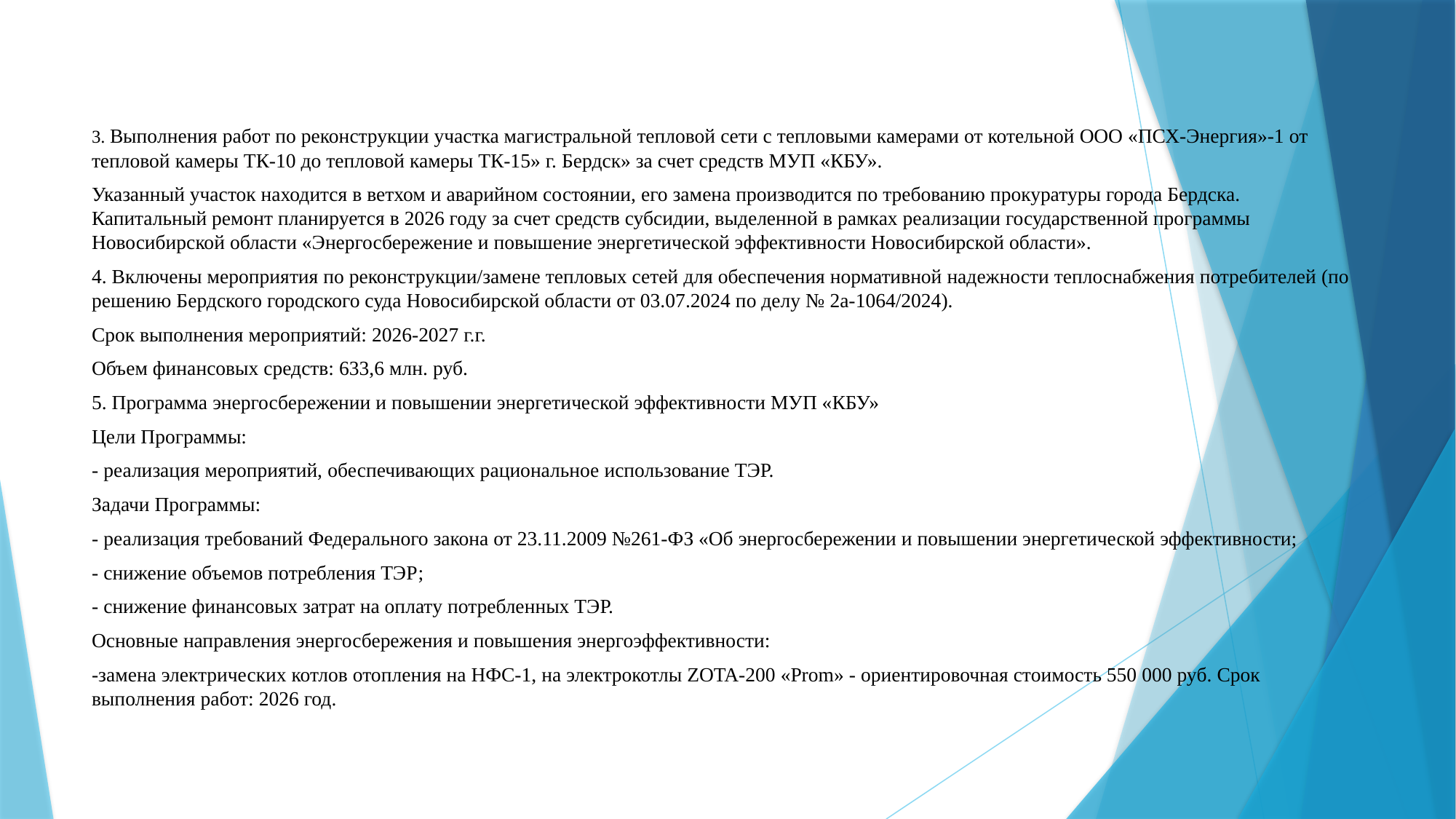

3. Выполнения работ по реконструкции участка магистральной тепловой сети с тепловыми камерами от котельной ООО «ПСХ-Энергия»-1 от тепловой камеры ТК-10 до тепловой камеры ТК-15» г. Бердск» за счет средств МУП «КБУ».
Указанный участок находится в ветхом и аварийном состоянии, его замена производится по требованию прокуратуры города Бердска. Капитальный ремонт планируется в 2026 году за счет средств субсидии, выделенной в рамках реализации государственной программы Новосибирской области «Энергосбережение и повышение энергетической эффективности Новосибирской области».
4. Включены мероприятия по реконструкции/замене тепловых сетей для обеспечения нормативной надежности теплоснабжения потребителей (по решению Бердского городского суда Новосибирской области от 03.07.2024 по делу № 2а-1064/2024).
Срок выполнения мероприятий: 2026-2027 г.г.
Объем финансовых средств: 633,6 млн. руб.
5. Программа энергосбережении и повышении энергетической эффективности МУП «КБУ»
Цели Программы:
- реализация мероприятий, обеспечивающих рациональное использование ТЭР.
Задачи Программы:
- реализация требований Федерального закона от 23.11.2009 №261-ФЗ «Об энергосбережении и повышении энергетической эффективности;
- снижение объемов потребления ТЭР;
- снижение финансовых затрат на оплату потребленных ТЭР.
Основные направления энергосбережения и повышения энергоэффективности:
-замена электрических котлов отопления на НФС-1, на электрокотлы ZOTA-200 «Prom» - ориентировочная стоимость 550 000 руб. Срок выполнения работ: 2026 год.